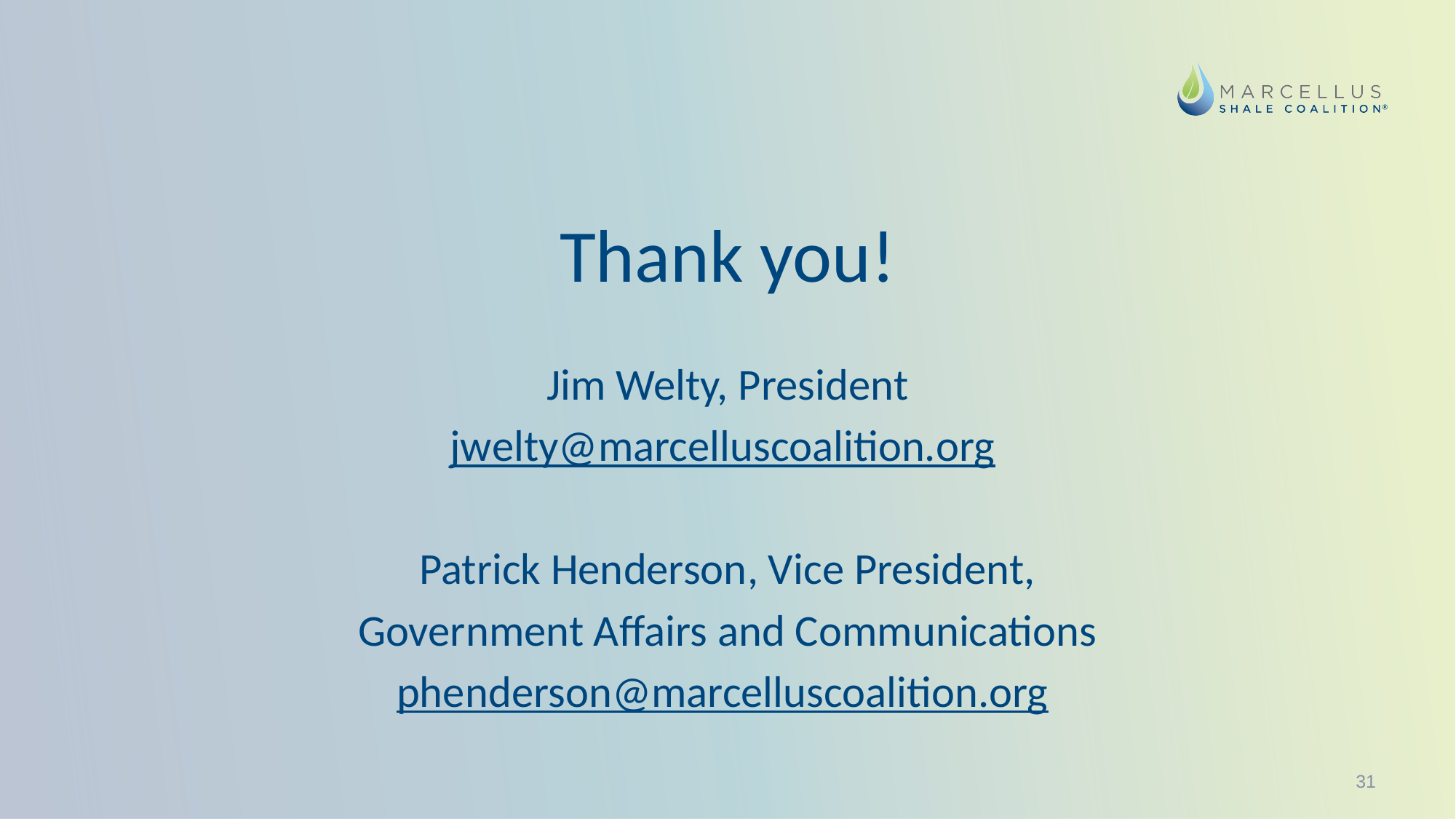

Thank you!

Jim Welty, President
jwelty@marcelluscoalition.org

Patrick Henderson, Vice President,
Government Affairs and Communications
phenderson@marcelluscoalition.org

31